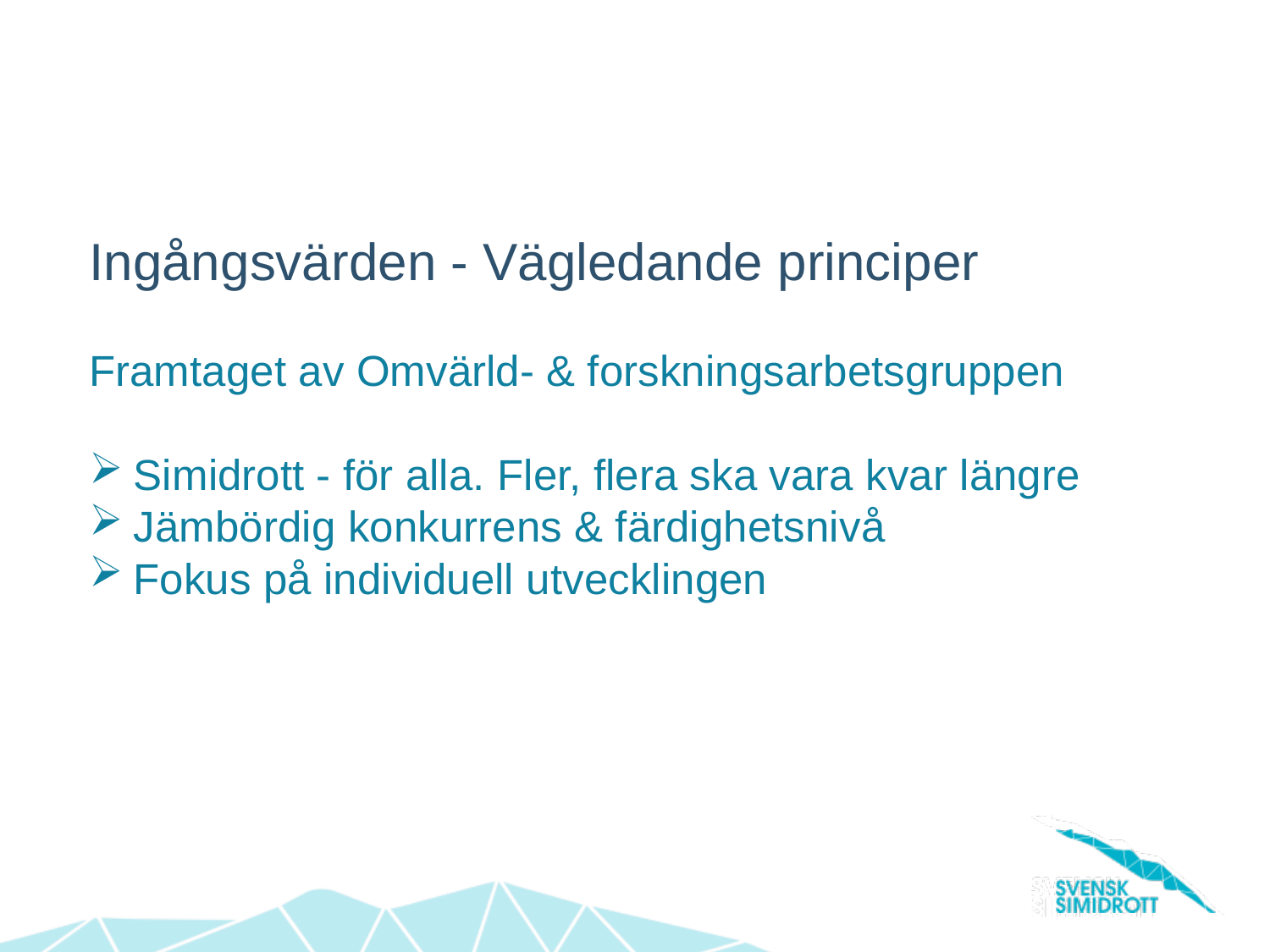

Ingångsvärden - Vägledande principer

Framtaget av Omvärld- & forskningsarbetsgruppen

Simidrott - för alla. Fler, flera ska vara kvar längre
Jämbördig konkurrens & färdighetsnivå
Fokus på individuell utvecklingen